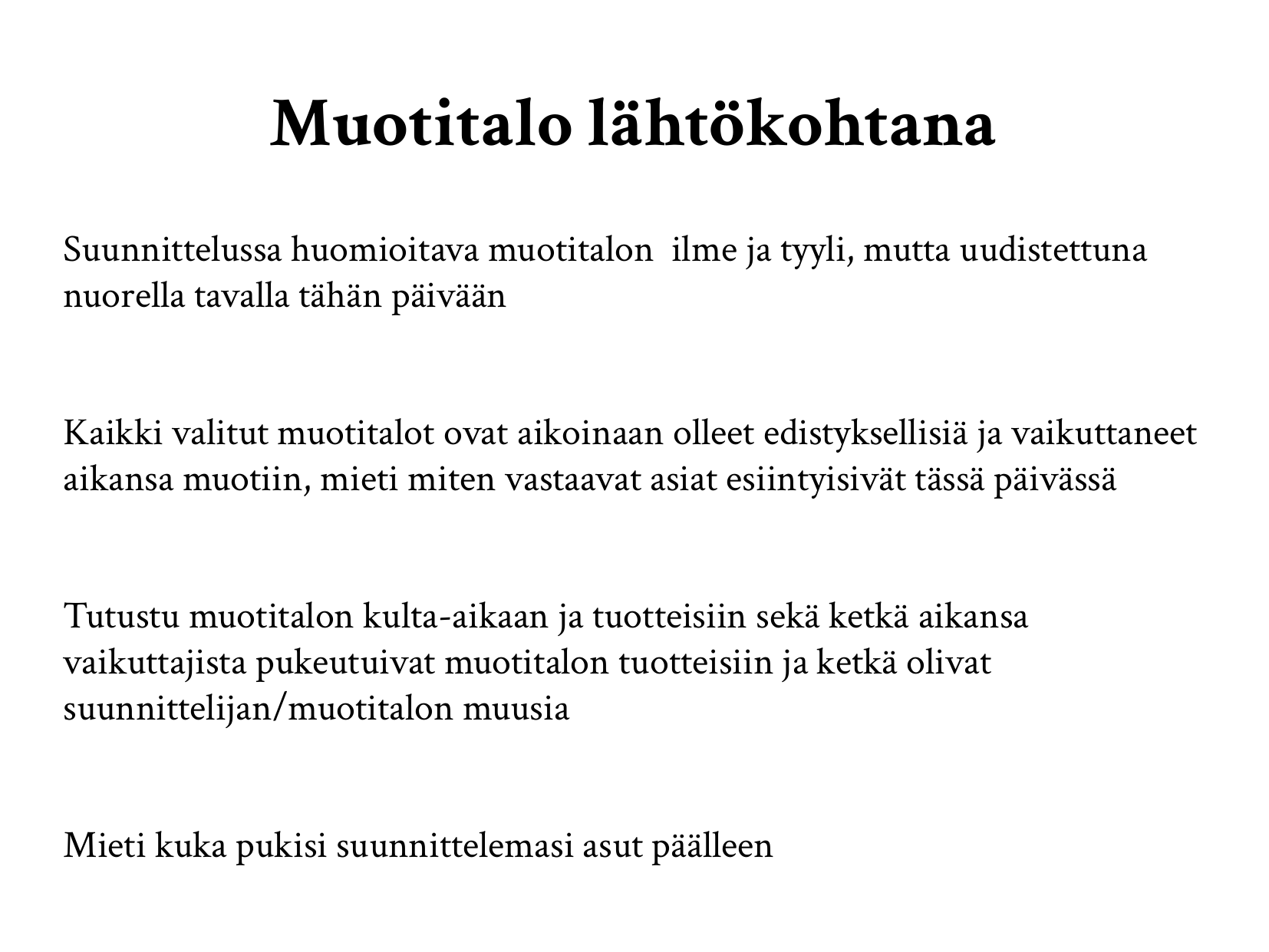

# Muotitalo lähtökohtana
Suunnittelussa huomioitava muotitalon  ilme ja tyyli, mutta uudistettuna nuorella tavalla tähän päivään

Kaikki valitut muotitalot ovat aikoinaan olleet edistyksellisiä ja vaikuttaneet aikansa muotiin, mieti miten vastaavat asiat esiintyisivät tässä päivässä

Tutustu muotitalon kulta-aikaan ja tuotteisiin sekä ketkä aikansa vaikuttajista pukeutuivat muotitalon tuotteisiin ja ketkä olivat suunnittelijan/muotitalon muusia

Mieti kuka pukisi suunnittelemasi asut päälleen